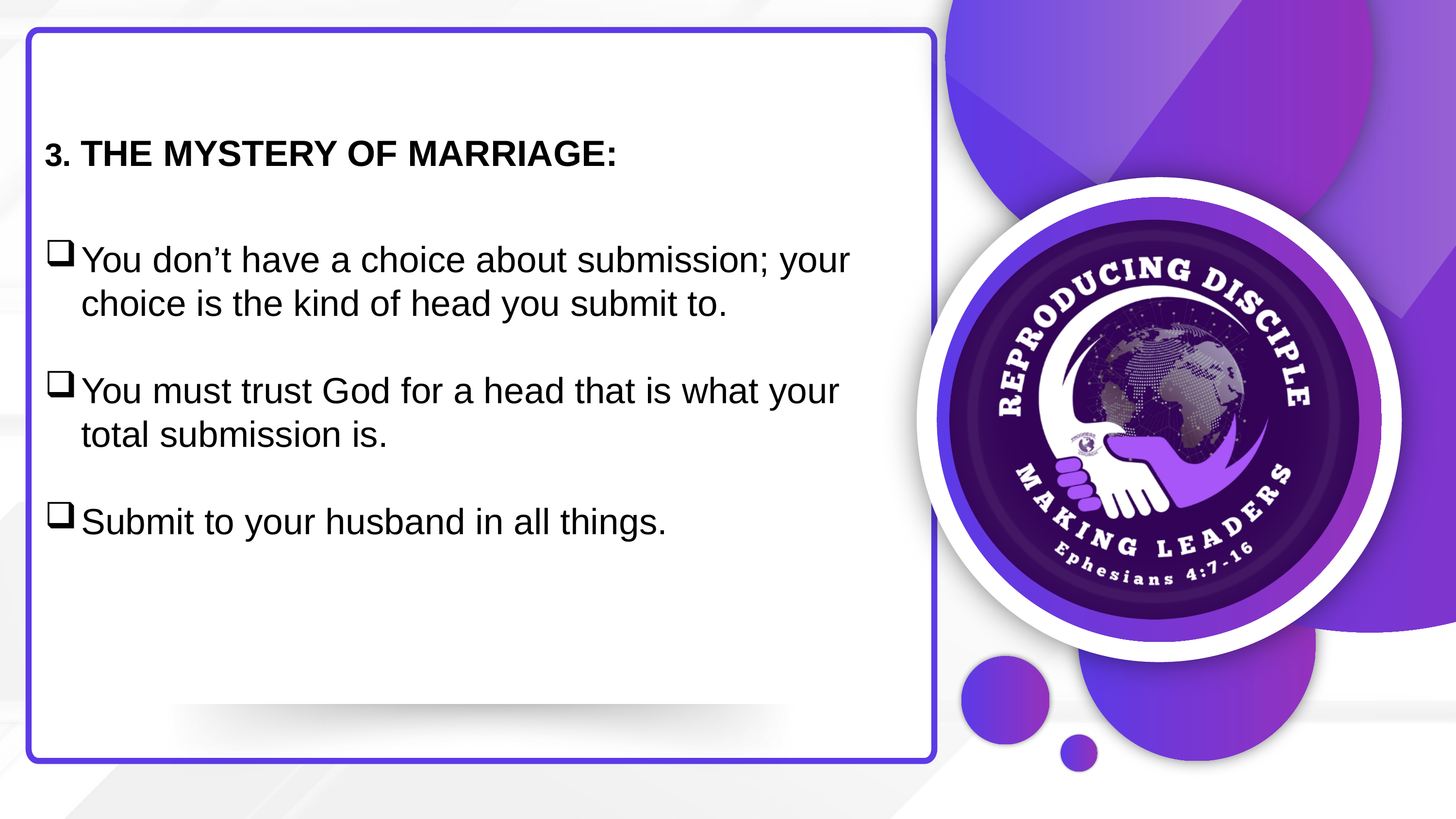

3. THE MYSTERY OF MARRIAGE:

You don’t have a choice about submission; your choice is the kind of head you submit to.

You must trust God for a head that is what your total submission is.

Submit to your husband in all things.